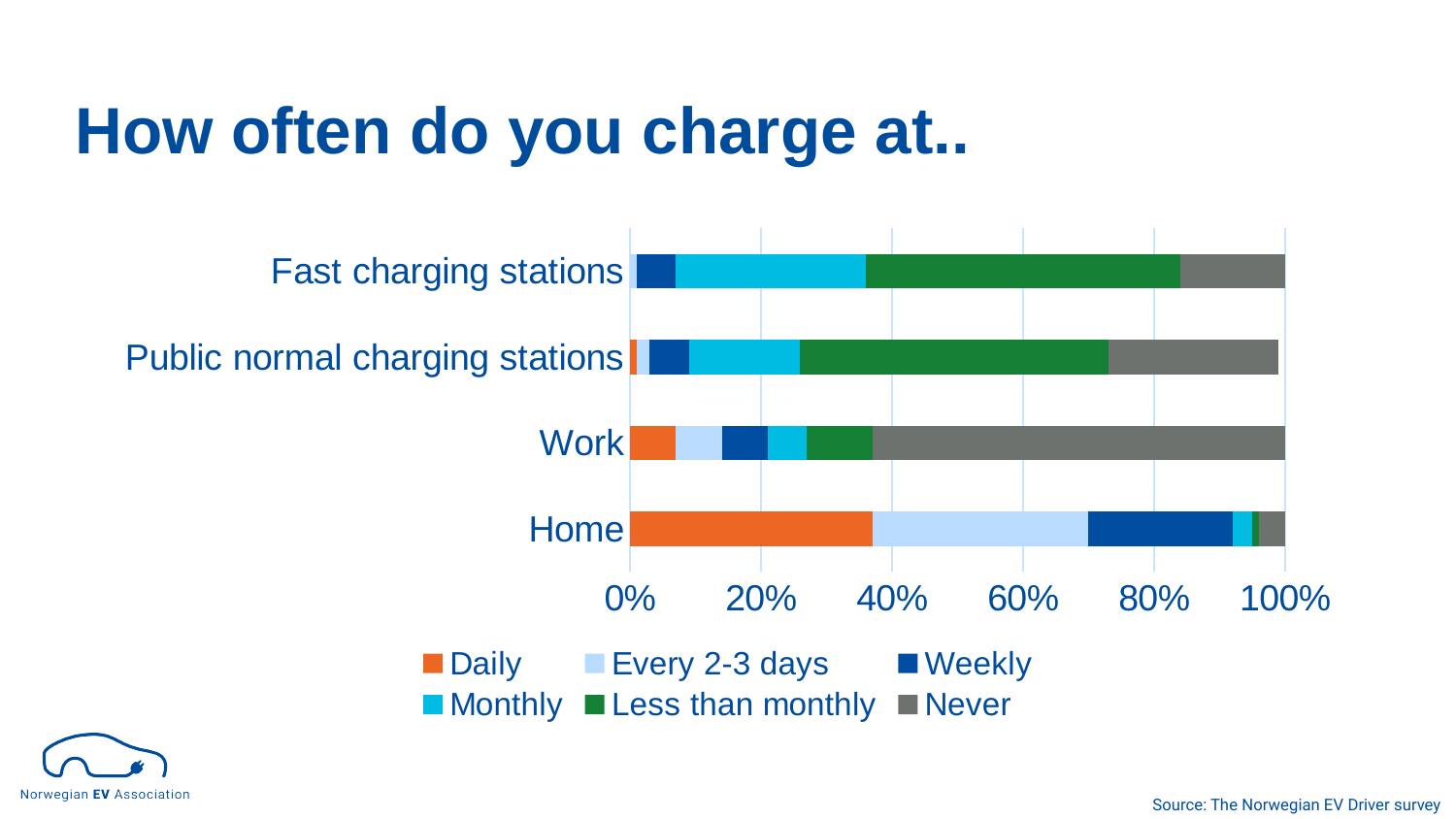

# How often do you charge at..

### Chart

| Category | Daily | Every 2-3 days | Weekly | Monthly | Less than monthly | Never |
|---|---|---|---|---|---|---|
| Home | 0.37 | 0.33 | 0.22 | 0.03 | 0.01 | 0.05 |
| Work | 0.07 | 0.07 | 0.07 | 0.06 | 0.1 | 0.63 |
| Public normal charging stations | 0.01 | 0.02 | 0.06 | 0.17 | 0.47 | 0.26 |
| Fast charging stations | 0.0 | 0.01 | 0.06 | 0.29 | 0.48 | 0.16 |
Source: The Norwegian EV Driver survey